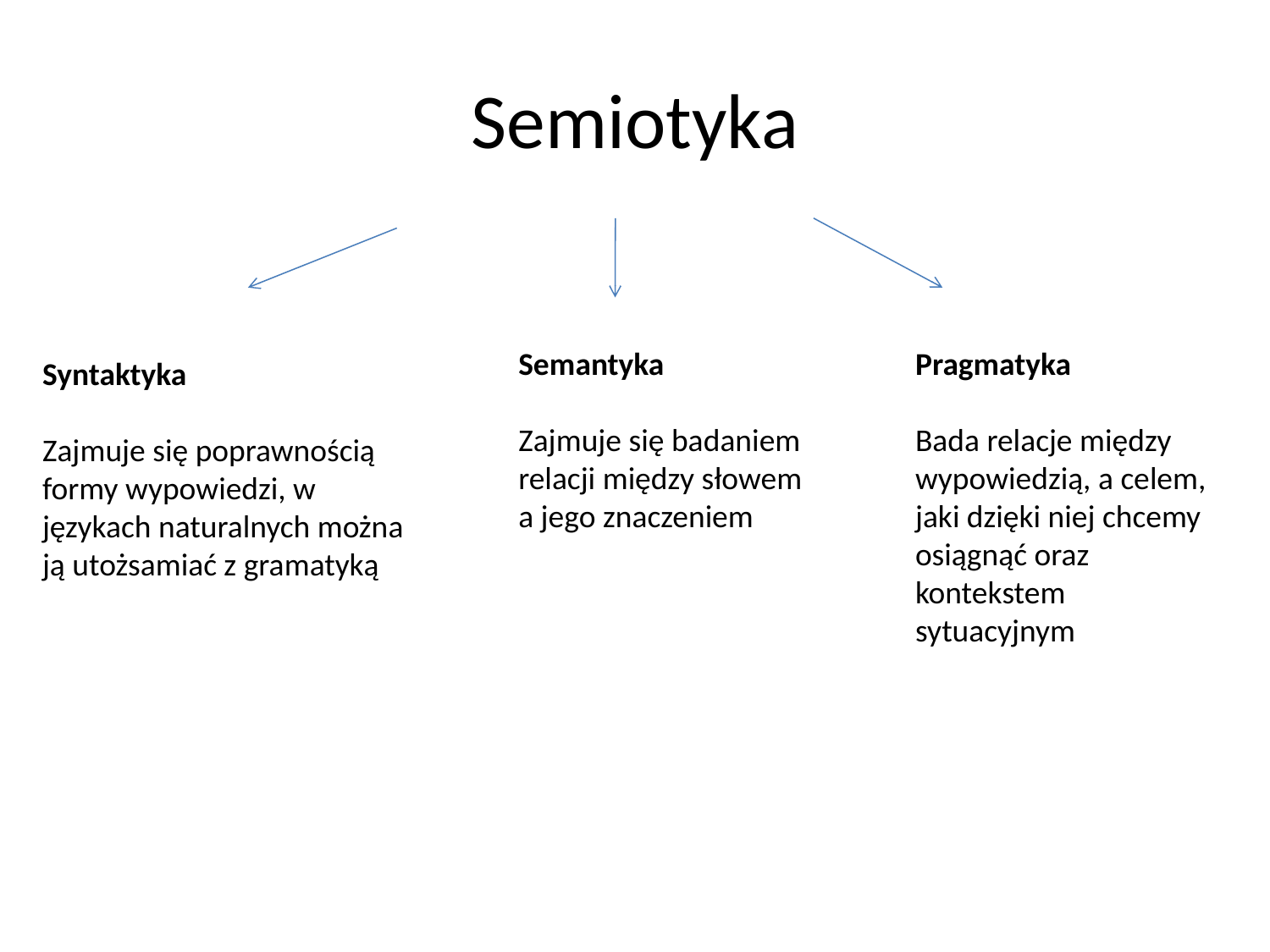

# Semiotyka
Semantyka

Zajmuje się badaniem relacji między słowem a jego znaczeniem
Pragmatyka

Bada relacje między wypowiedzią, a celem, jaki dzięki niej chcemy osiągnąć oraz kontekstem sytuacyjnym
Syntaktyka

Zajmuje się poprawnością formy wypowiedzi, w językach naturalnych można ją utożsamiać z gramatyką